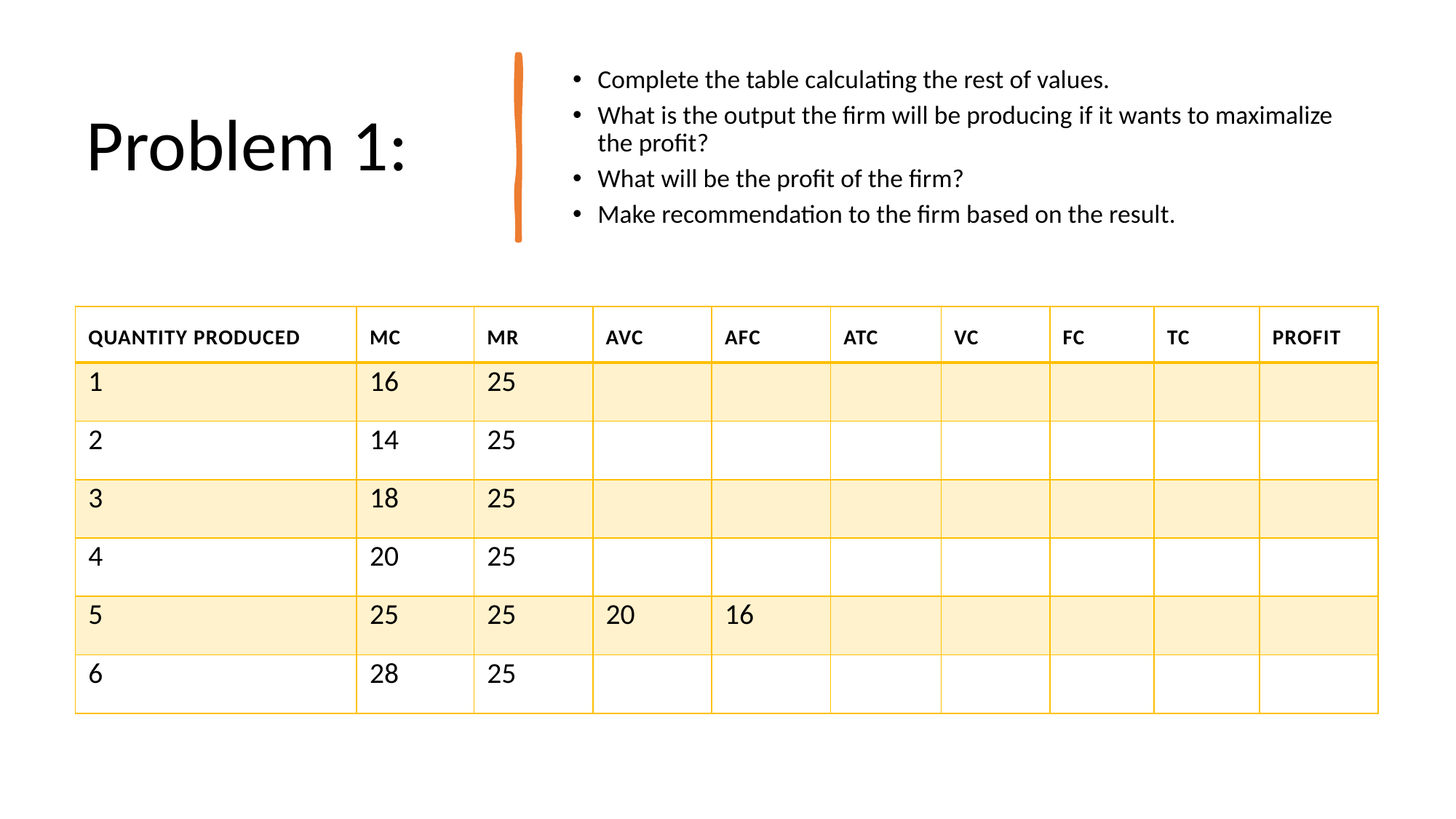

# Problem 1:
Complete the table calculating the rest of values.
What is the output the firm will be producing if it wants to maximalize the profit?
What will be the profit of the firm?
Make recommendation to the firm based on the result.

| QUANTITY PRODUCED | MC | MR | AVC | AFC | ATC | VC | FC | TC | Profit |
| --- | --- | --- | --- | --- | --- | --- | --- | --- | --- |
| 1 | 16 | 25 |  |  |  |  |  |  |  |
| 2 | 14 | 25 |  |  |  |  |  |  |  |
| 3 | 18 | 25 |  |  |  |  |  |  |  |
| 4 | 20 | 25 |  |  |  |  |  |  |  |
| 5 | 25 | 25 | 20 | 16 |  |  |  |  |  |
| 6 | 28 | 25 |  |  |  |  |  |  |  |